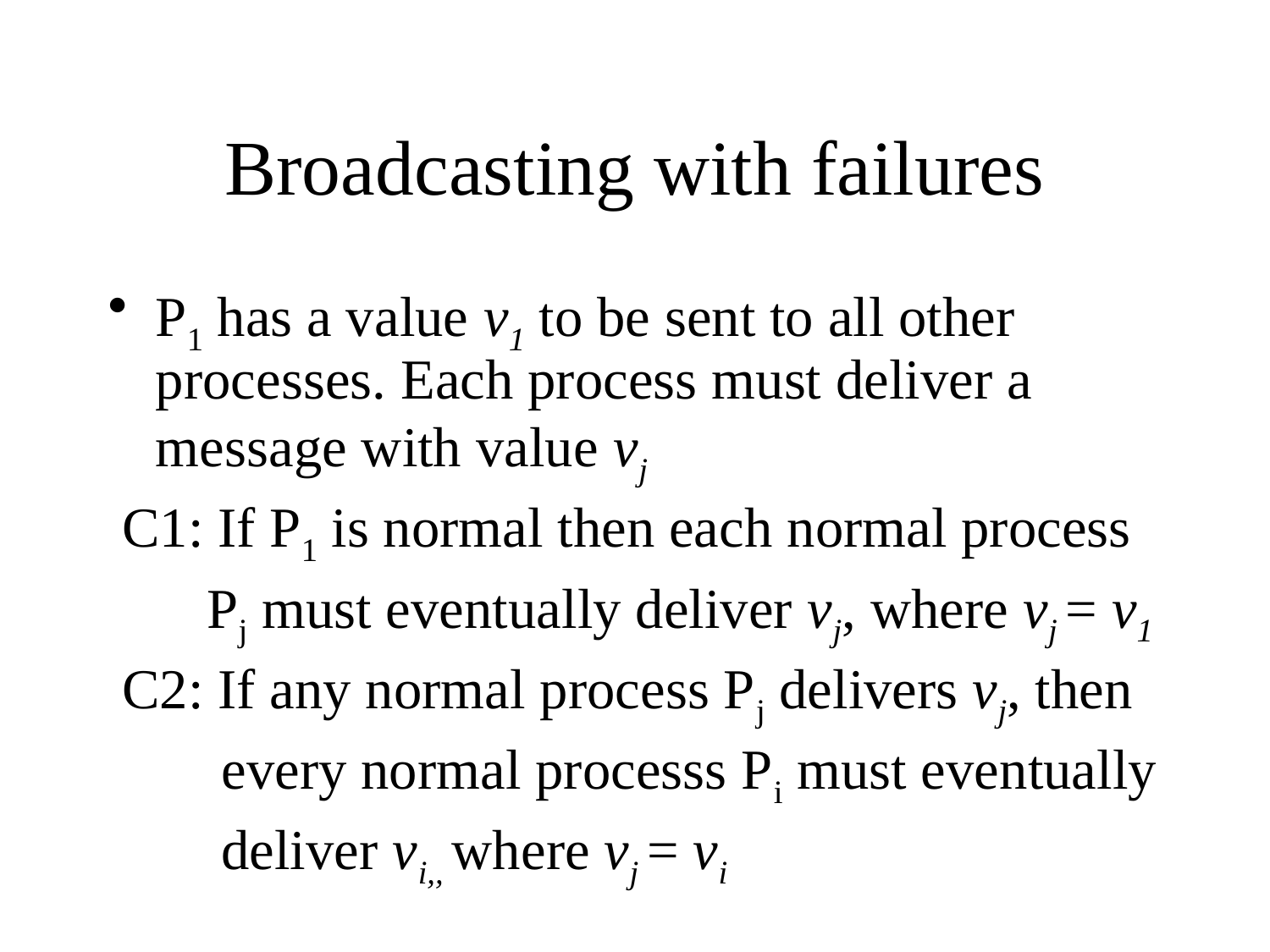

# Broadcasting with failures
P1 has a value v1 to be sent to all other processes. Each process must deliver a message with value vj
 C1: If P1 is normal then each normal process
       Pj must eventually deliver vj, where vj = v1
 C2: If any normal process Pj delivers vj, then
        every normal processs Pi must eventually
        deliver vi,, where vj = vi